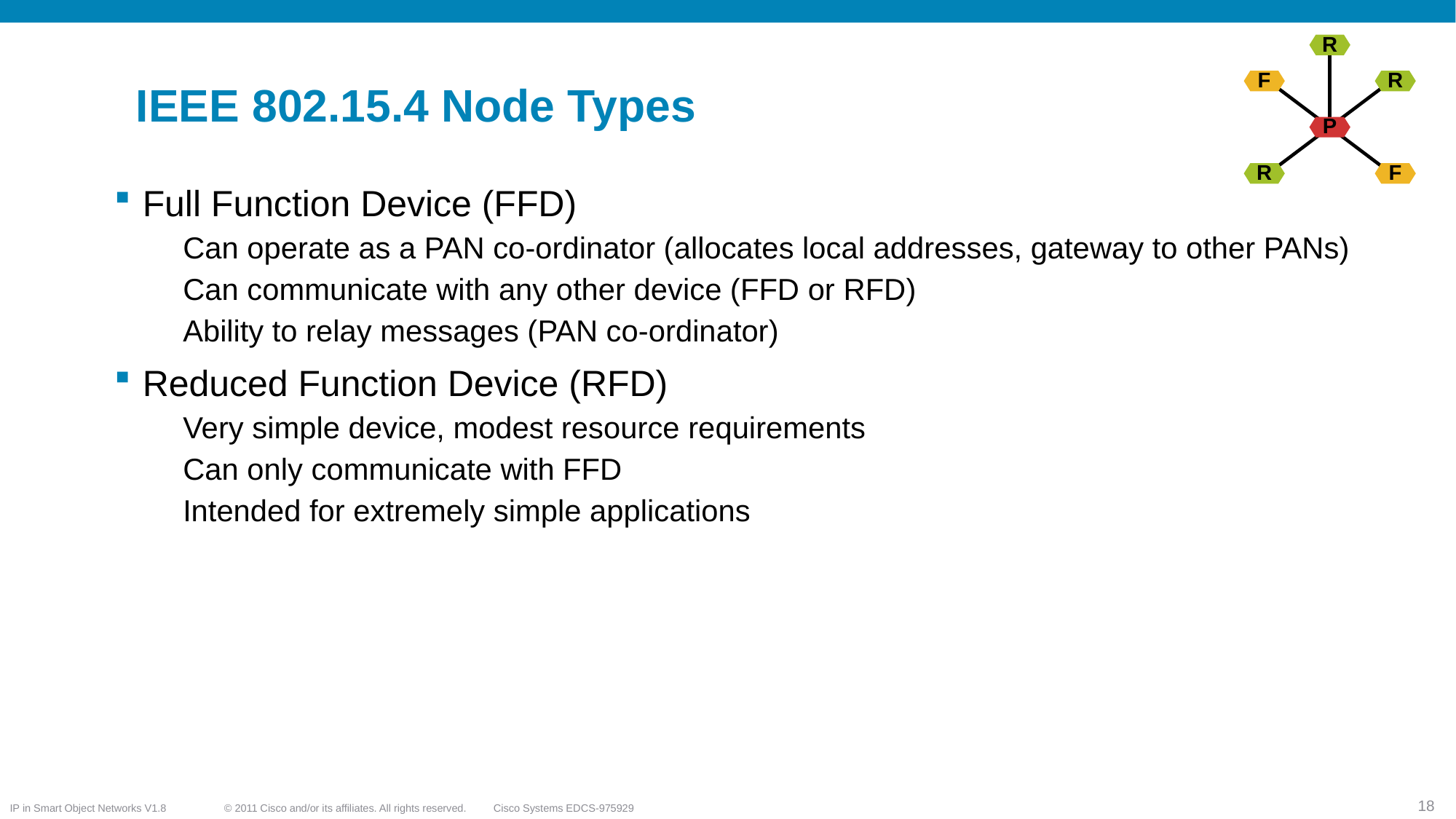

R

F
R

P
R
F
# IEEE 802.15.4 Node Types
Full Function Device (FFD)
Can operate as a PAN co-ordinator (allocates local addresses, gateway to other PANs)
Can communicate with any other device (FFD or RFD)
Ability to relay messages (PAN co-ordinator)
Reduced Function Device (RFD)
Very simple device, modest resource requirements
Can only communicate with FFD
Intended for extremely simple applications